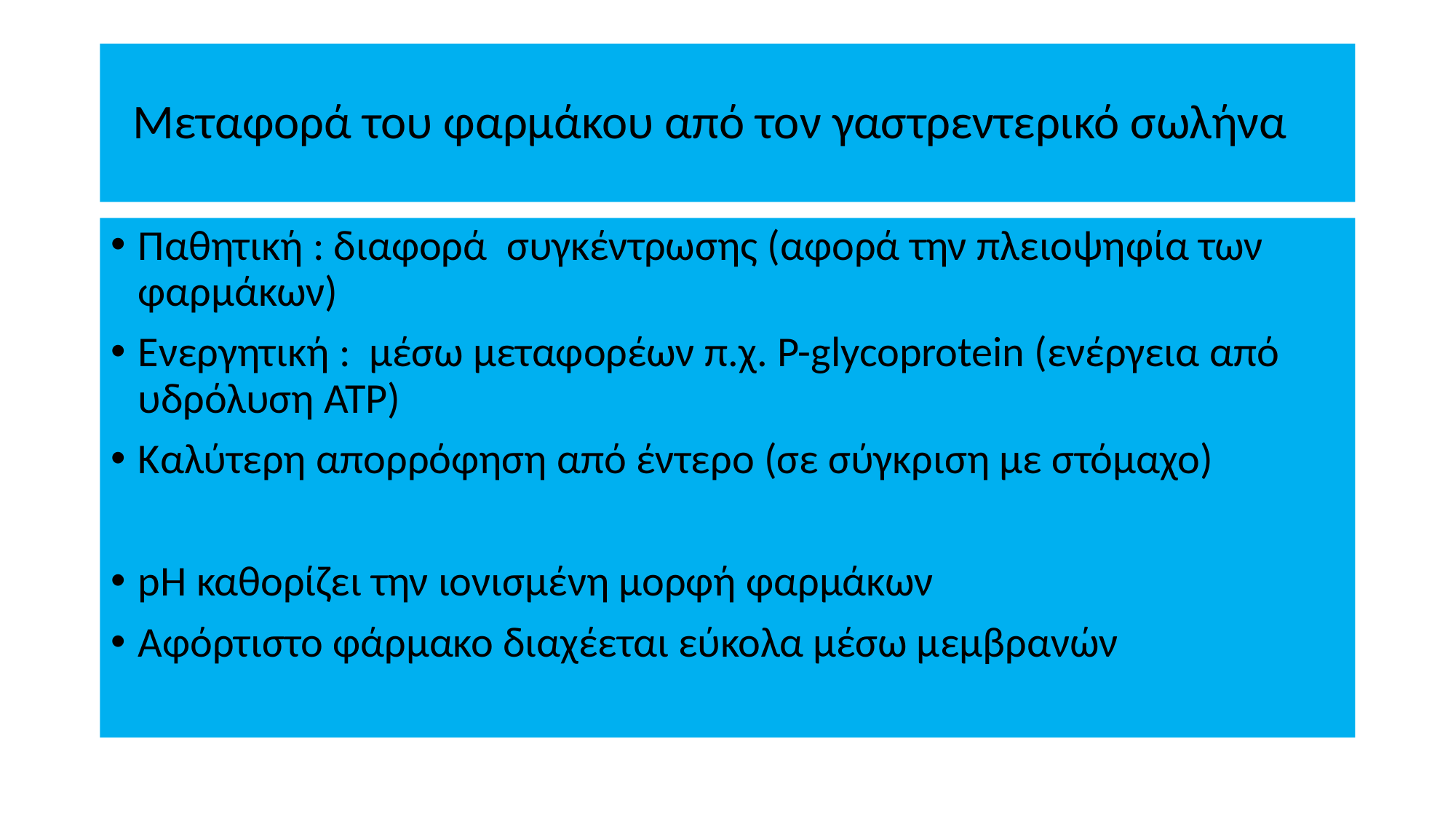

# Μεταφορά του φαρμάκου από τον γαστρεντερικό σωλήνα
Παθητική : διαφορά  συγκέντρωσης (αφορά την πλειοψηφία των φαρμάκων)
Ενεργητική :  μέσω μεταφορέων π.χ. P-glycoprotein (ενέργεια από υδρόλυση ATP)
Καλύτερη απορρόφηση από έντερο (σε σύγκριση με στόμαχο)

pH καθορίζει την ιονισμένη μορφή φαρμάκων
Αφόρτιστο φάρμακο διαχέεται εύκολα μέσω μεμβρανών